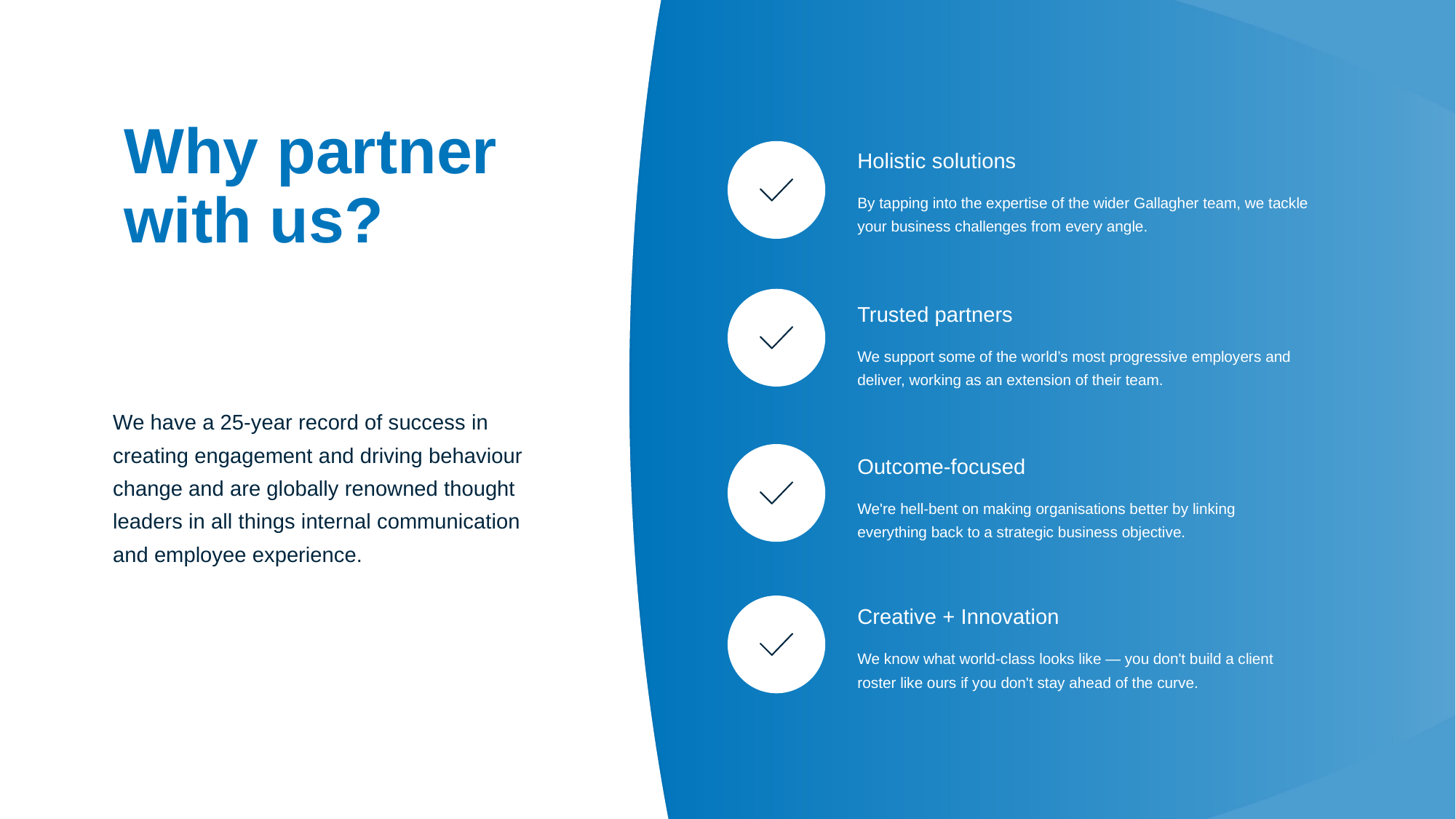

# Why partner with us?
Holistic solutions
By tapping into the expertise of the wider Gallagher team, we tackle your business challenges from every angle.

Trusted partners
We support some of the world’s most progressive employers and deliver, working as an extension of their team.

We have a 25-year record of success in creating engagement and driving behaviour change and are globally renowned thought leaders in all things internal communication and employee experience.
Outcome-focused
We're hell-bent on making organisations better by linking everything back to a strategic business objective.

Creative + Innovation
We know what world-class looks like — you don't build a client roster like ours if you don't stay ahead of the curve.